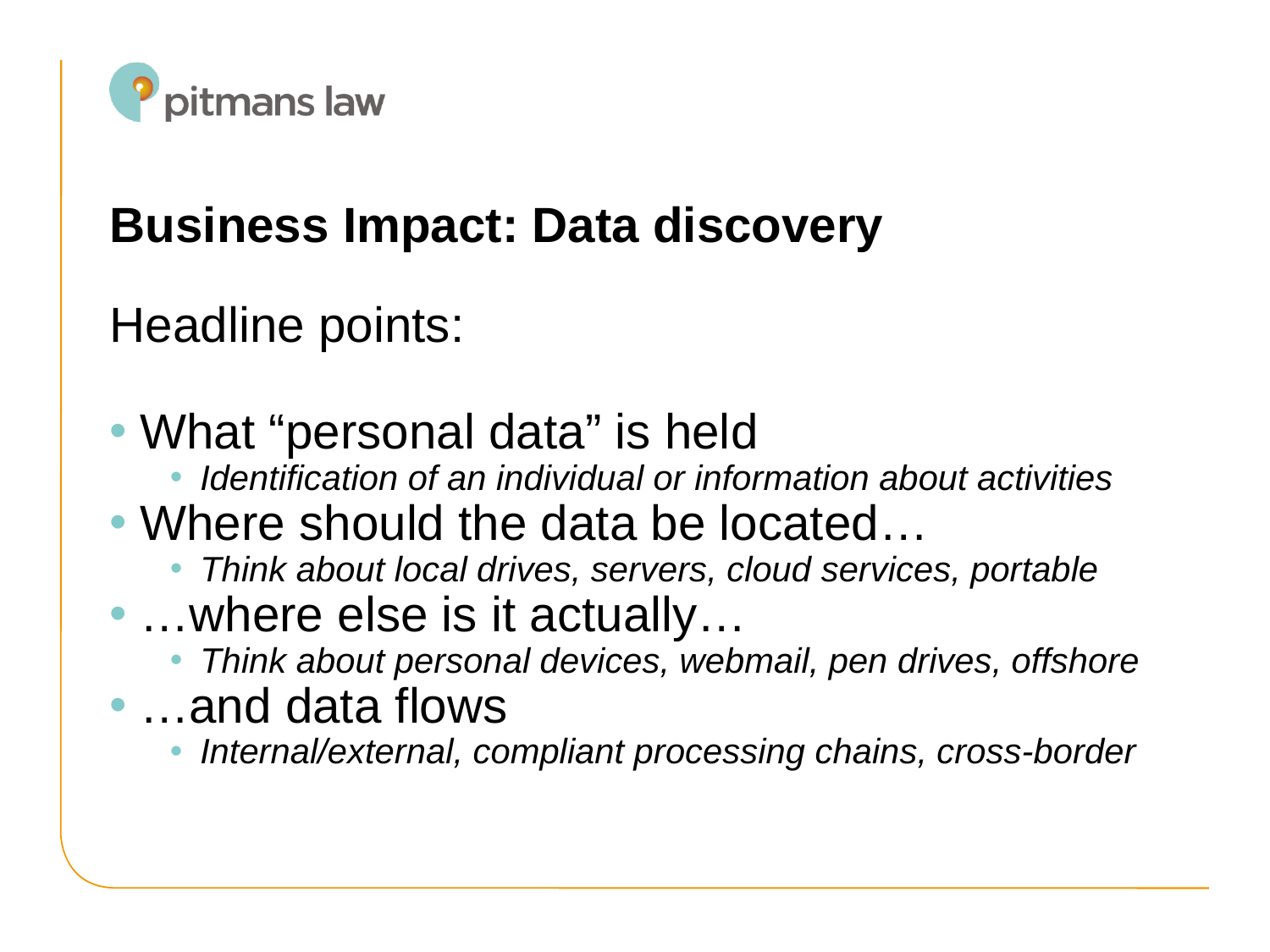

# Business Impact: Data discovery
Headline points:

What “personal data” is held
Identification of an individual or information about activities
Where should the data be located…
Think about local drives, servers, cloud services, portable
…where else is it actually…
Think about personal devices, webmail, pen drives, offshore
…and data flows
Internal/external, compliant processing chains, cross-border